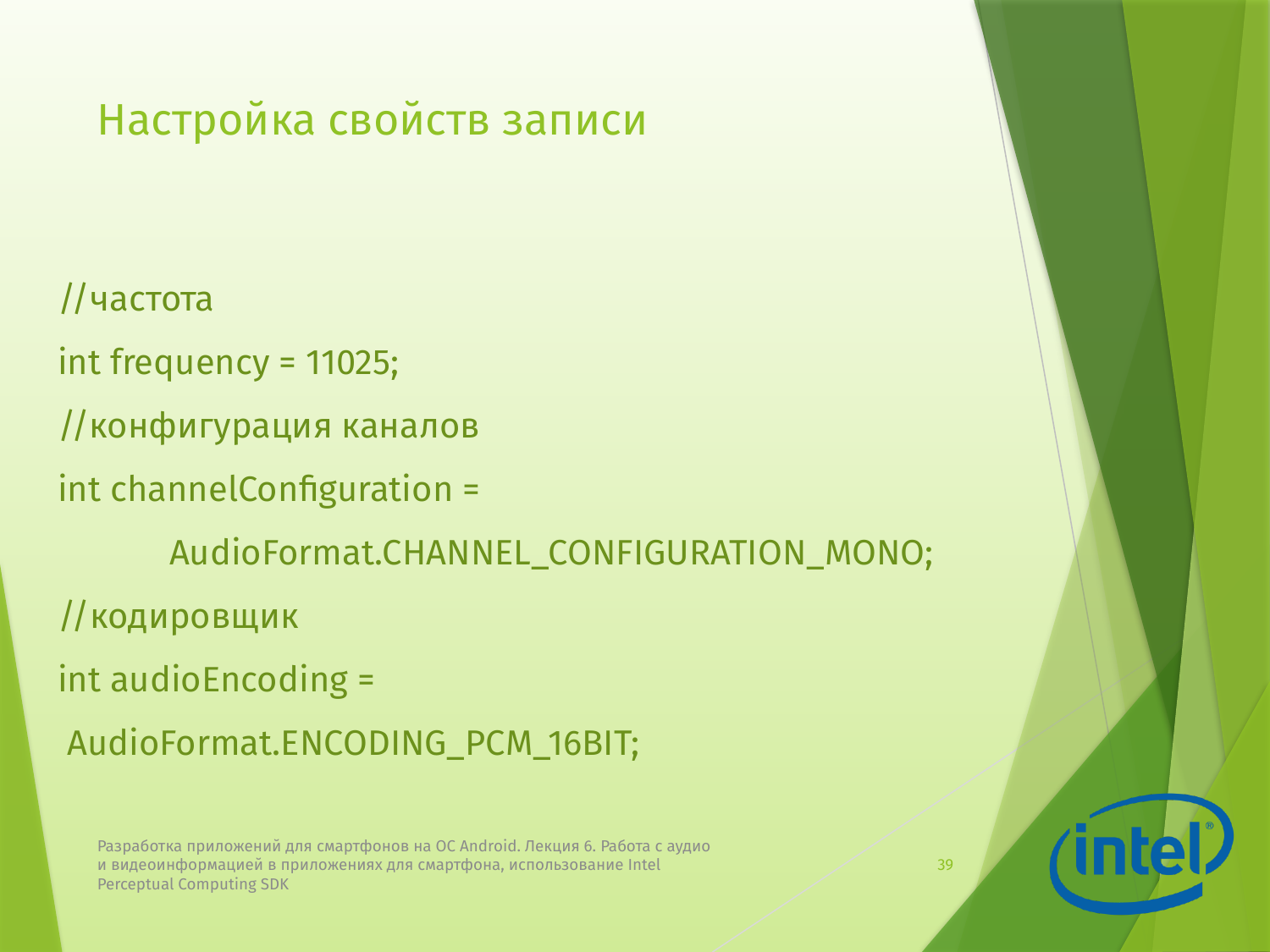

# Настройка свойств записи
//частота
int frequency = 11025;
//конфигурация каналов
int channelConfiguration =
            AudioFormat.CHANNEL_CONFIGURATION_MONO;
//кодировщик
int audioEncoding =
 AudioFormat.ENCODING_PCM_16BIT;
Разработка приложений для смартфонов на ОС Android. Лекция 6. Работа с аудио и видеоинформацией в приложениях для смартфона, использование Intel Perceptual Computing SDK
39